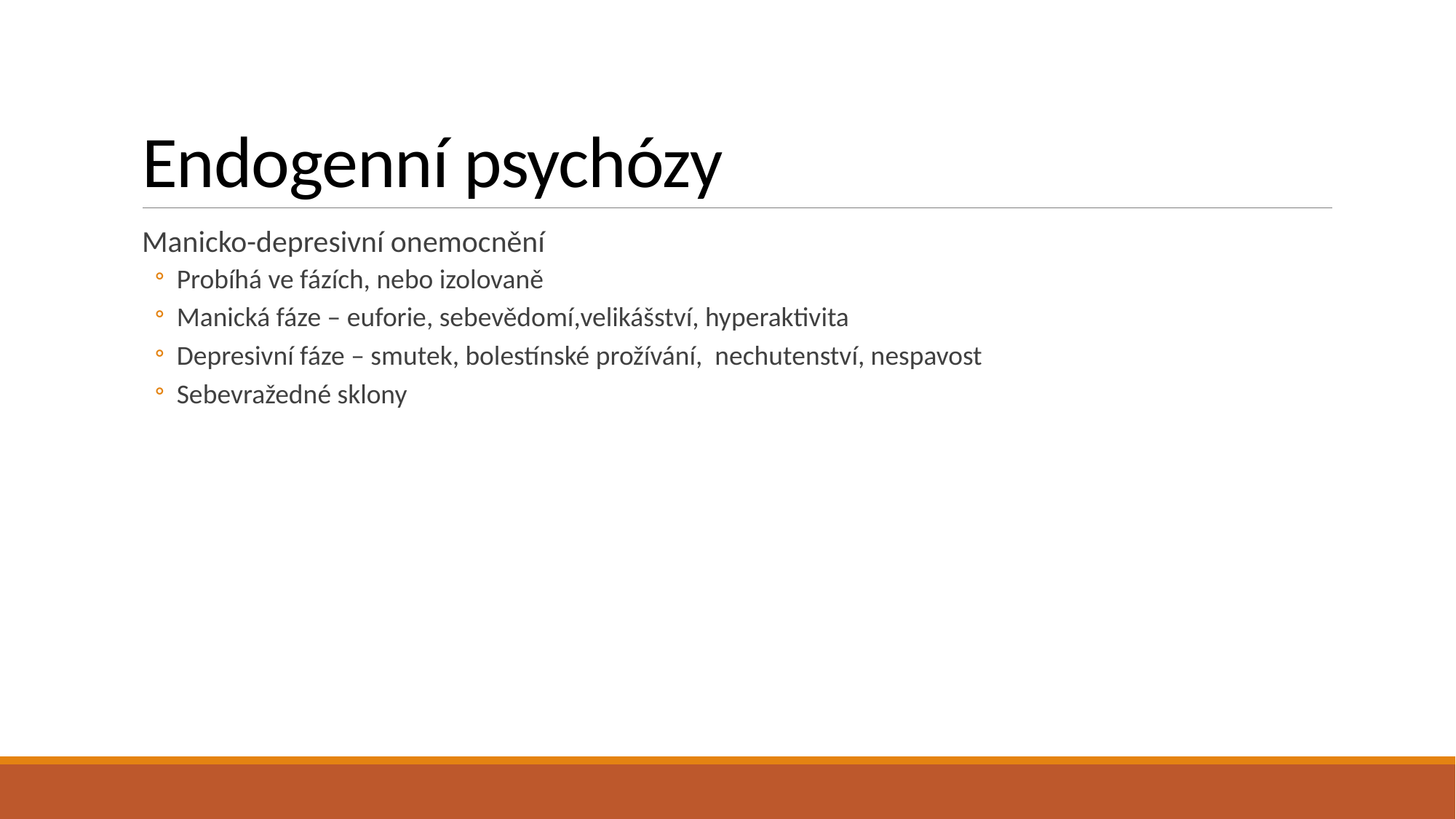

# Endogenní psychózy
Manicko-depresivní onemocnění
Probíhá ve fázích, nebo izolovaně
Manická fáze – euforie, sebevědomí,velikášství, hyperaktivita
Depresivní fáze – smutek, bolestínské prožívání,  nechutenství, nespavost
Sebevražedné sklony